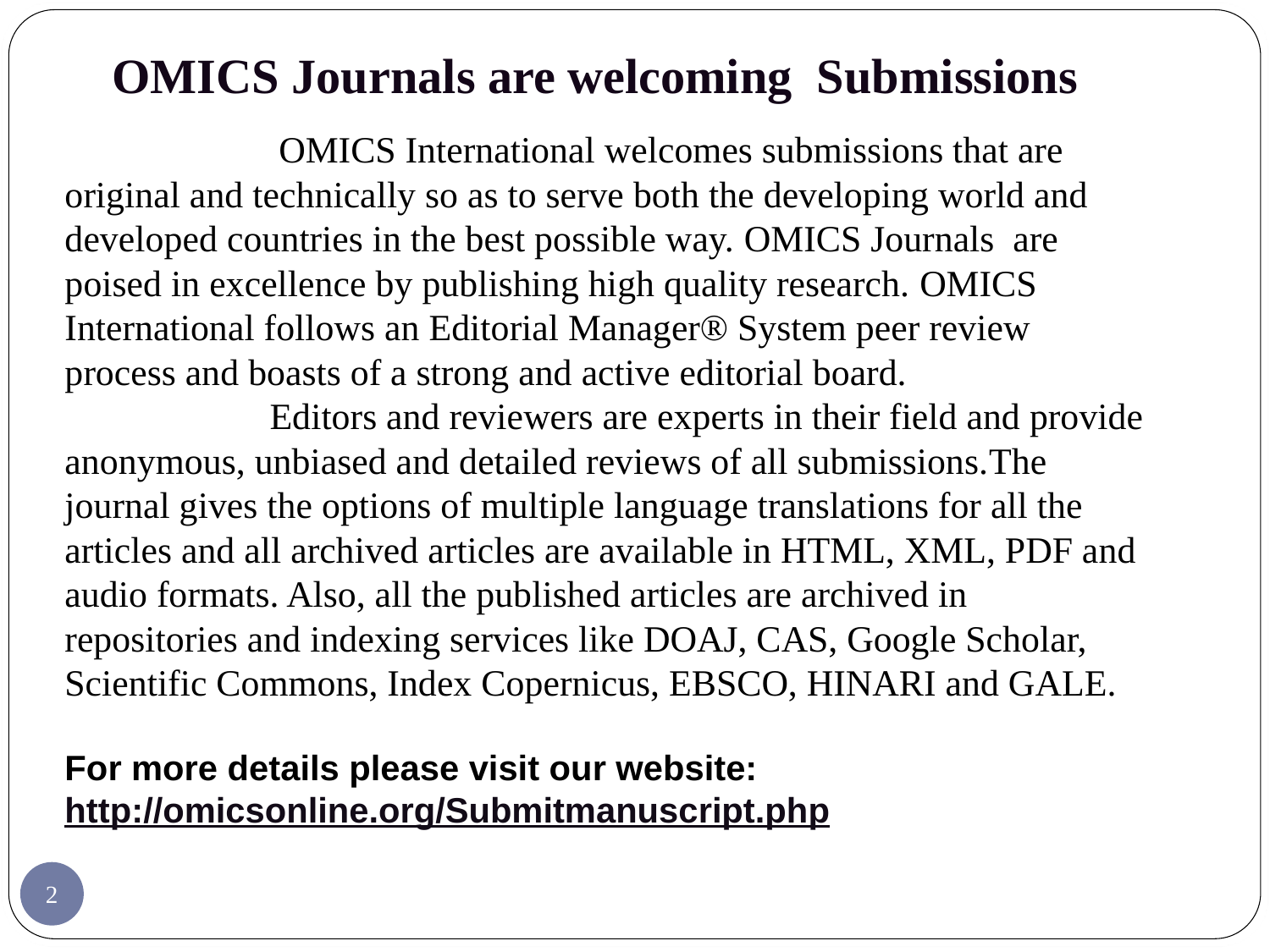

OMICS Journals are welcoming  Submissions
                       OMICS International welcomes submissions that are original and technically so as to serve both the developing world and developed countries in the best possible way. OMICS Journals  are poised in excellence by publishing high quality research. OMICS International follows an Editorial Manager® System peer review process and boasts of a strong and active editorial board.
                      Editors and reviewers are experts in their field and provide anonymous, unbiased and detailed reviews of all submissions.The journal gives the options of multiple language translations for all the articles and all archived articles are available in HTML, XML, PDF and audio formats. Also, all the published articles are archived in repositories and indexing services like DOAJ, CAS, Google Scholar, Scientific Commons, Index Copernicus, EBSCO, HINARI and GALE.

For more details please visit our website: http://omicsonline.org/Submitmanuscript.php

2